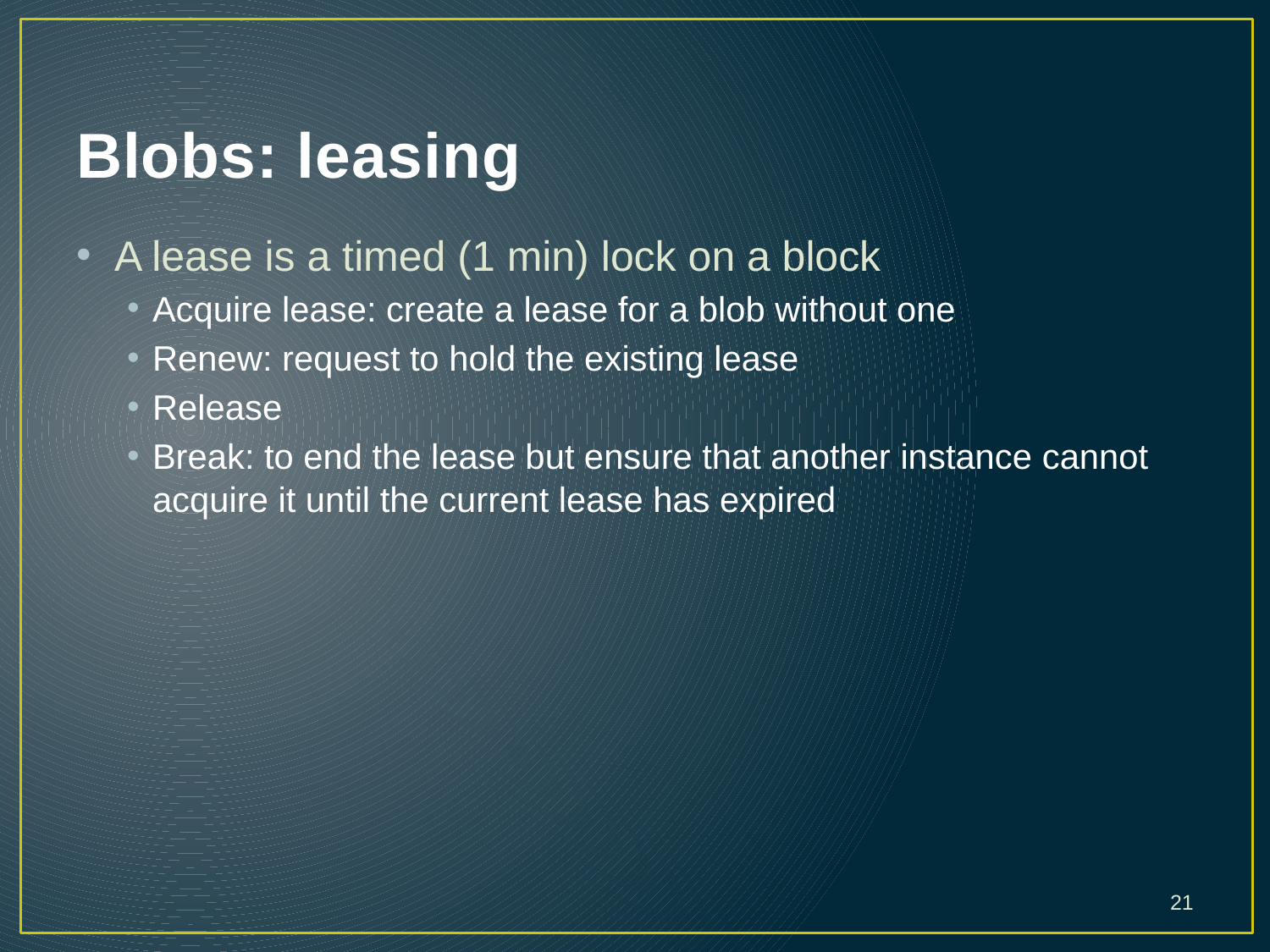

# Blobs: leasing
A lease is a timed (1 min) lock on a block
Acquire lease: create a lease for a blob without one
Renew: request to hold the existing lease
Release
Break: to end the lease but ensure that another instance cannot acquire it until the current lease has expired
21